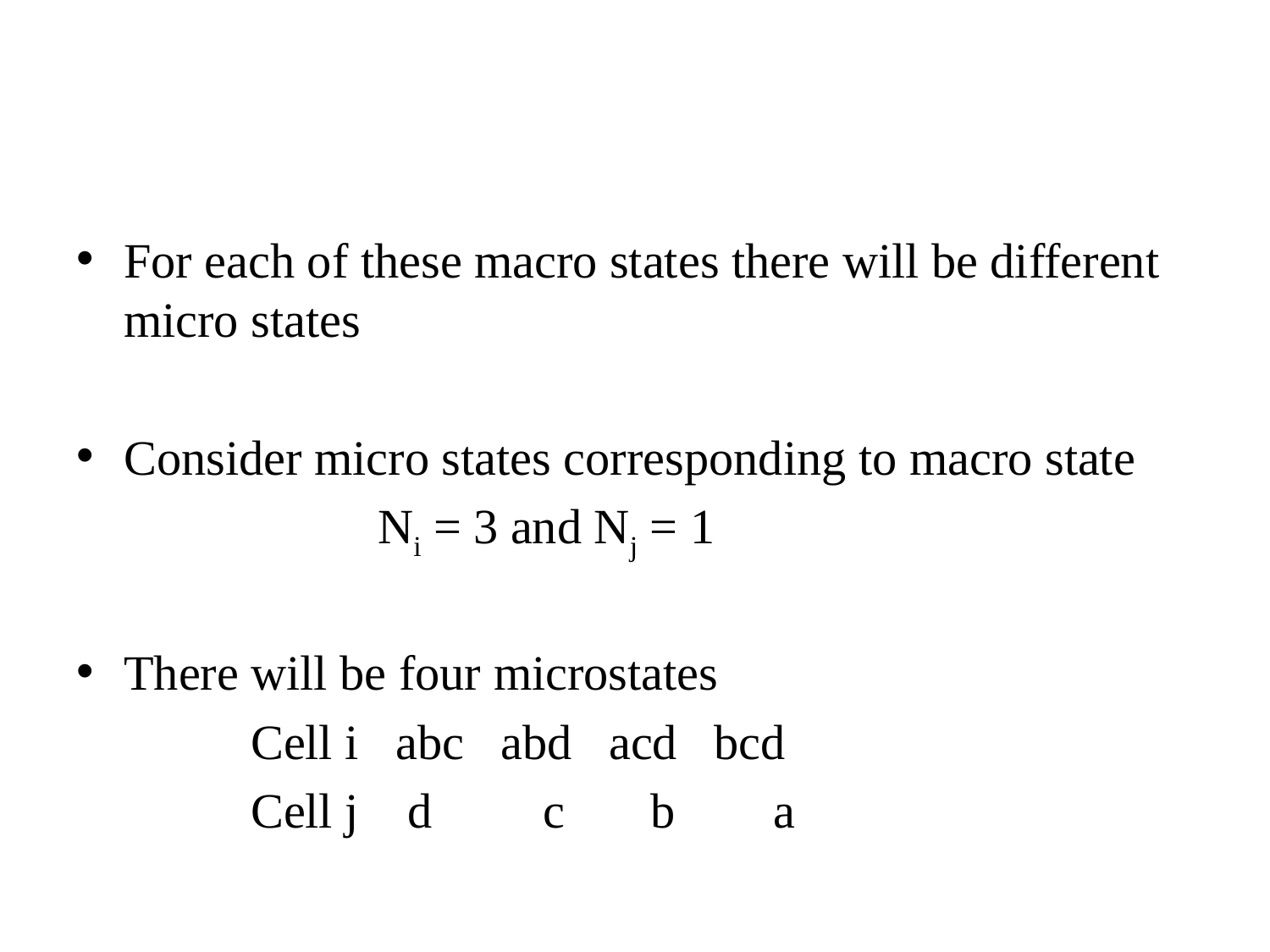

#
For each of these macro states there will be different micro states

Consider micro states corresponding to macro state
			Ni = 3 and Nj = 1

There will be four microstates
		Cell i   abc   abd   acd   bcd
		Cell j    d         c       b        a